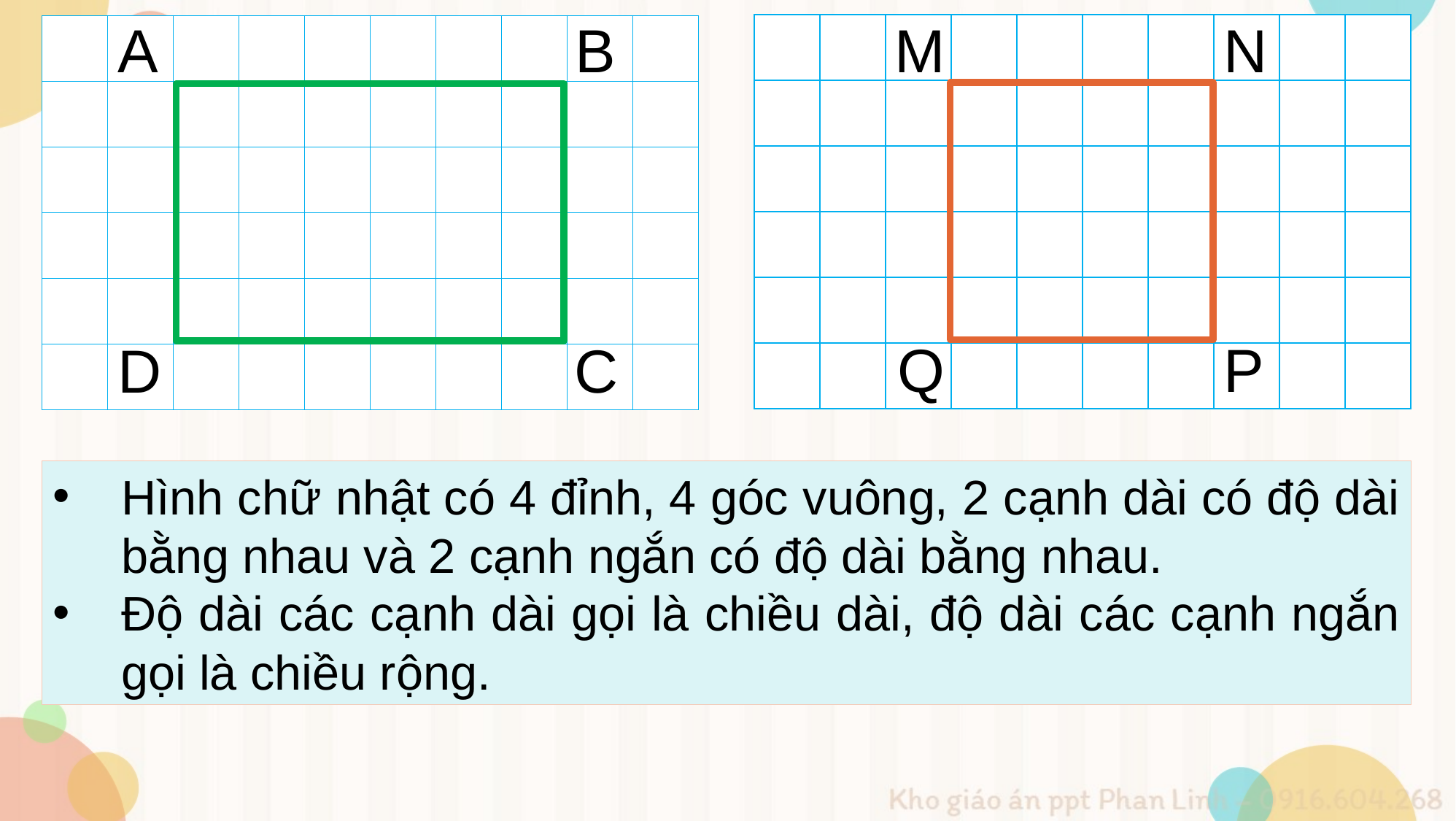

A
B
D
C

M
N
Q
P

|  |  |  |  |  |  |  |  |  |  |
| --- | --- | --- | --- | --- | --- | --- | --- | --- | --- |
|  |  |  |  |  |  |  |  |  |  |
|  |  |  |  |  |  |  |  |  |  |
|  |  |  |  |  |  |  |  |  |  |
|  |  |  |  |  |  |  |  |  |  |
|  |  |  |  |  |  |  |  |  |  |
|  |  |  |  |  |  |  |  |  |  |
| --- | --- | --- | --- | --- | --- | --- | --- | --- | --- |
|  |  |  |  |  |  |  |  |  |  |
|  |  |  |  |  |  |  |  |  |  |
|  |  |  |  |  |  |  |  |  |  |
|  |  |  |  |  |  |  |  |  |  |
|  |  |  |  |  |  |  |  |  |  |
Hình chữ nhật có 4 đỉnh, 4 góc vuông, 2 cạnh dài có độ dài bằng nhau và 2 cạnh ngắn có độ dài bằng nhau.
Độ dài các cạnh dài gọi là chiều dài, độ dài các cạnh ngắn gọi là chiều rộng.